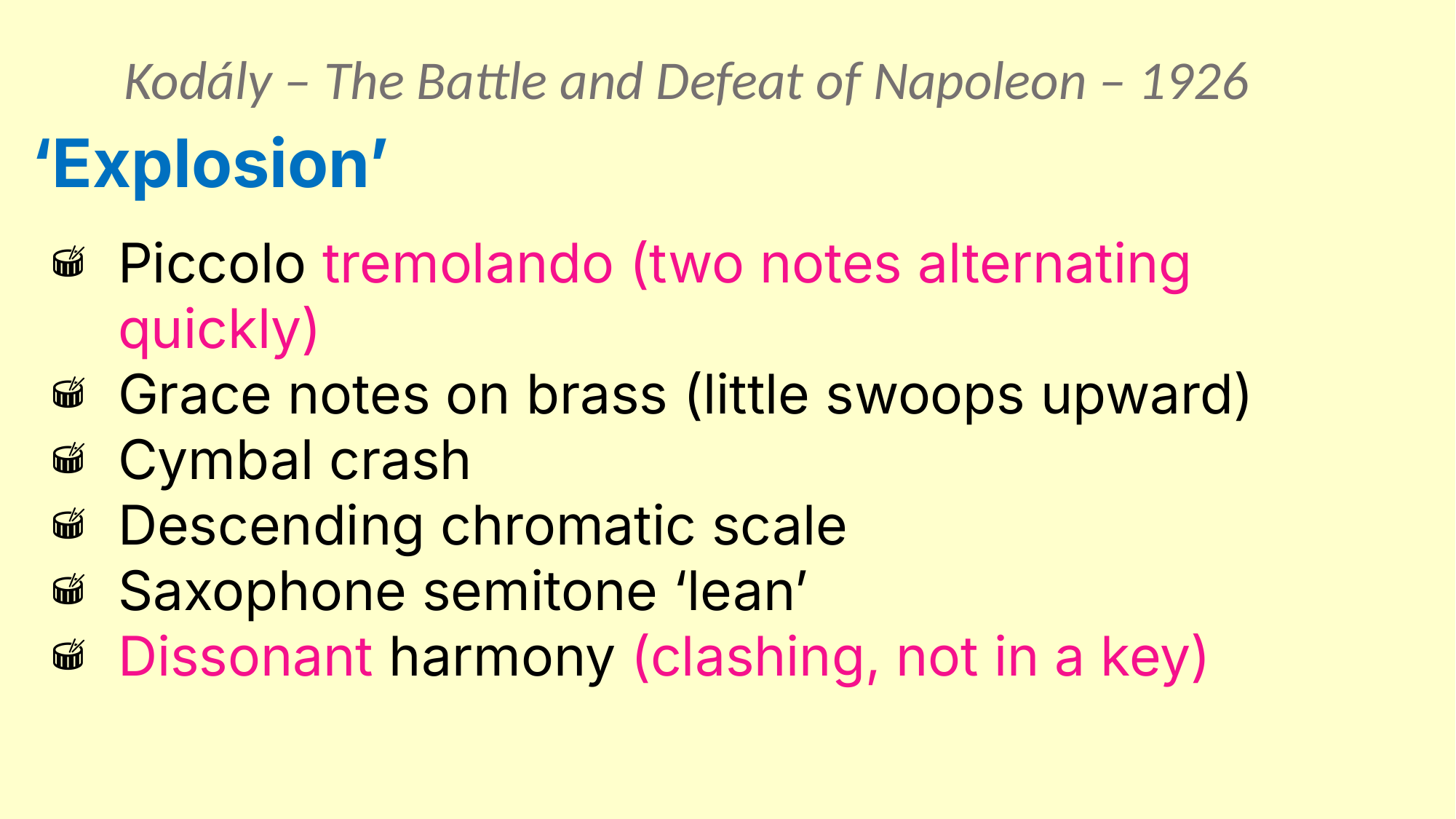

Kodály – The Battle and Defeat of Napoleon – 1926
‘Explosion’
Piccolo tremolando (two notes alternating quickly)
Grace notes on brass (little swoops upward)
Cymbal crash
Descending chromatic scale
Saxophone semitone ‘lean’
Dissonant harmony (clashing, not in a key)